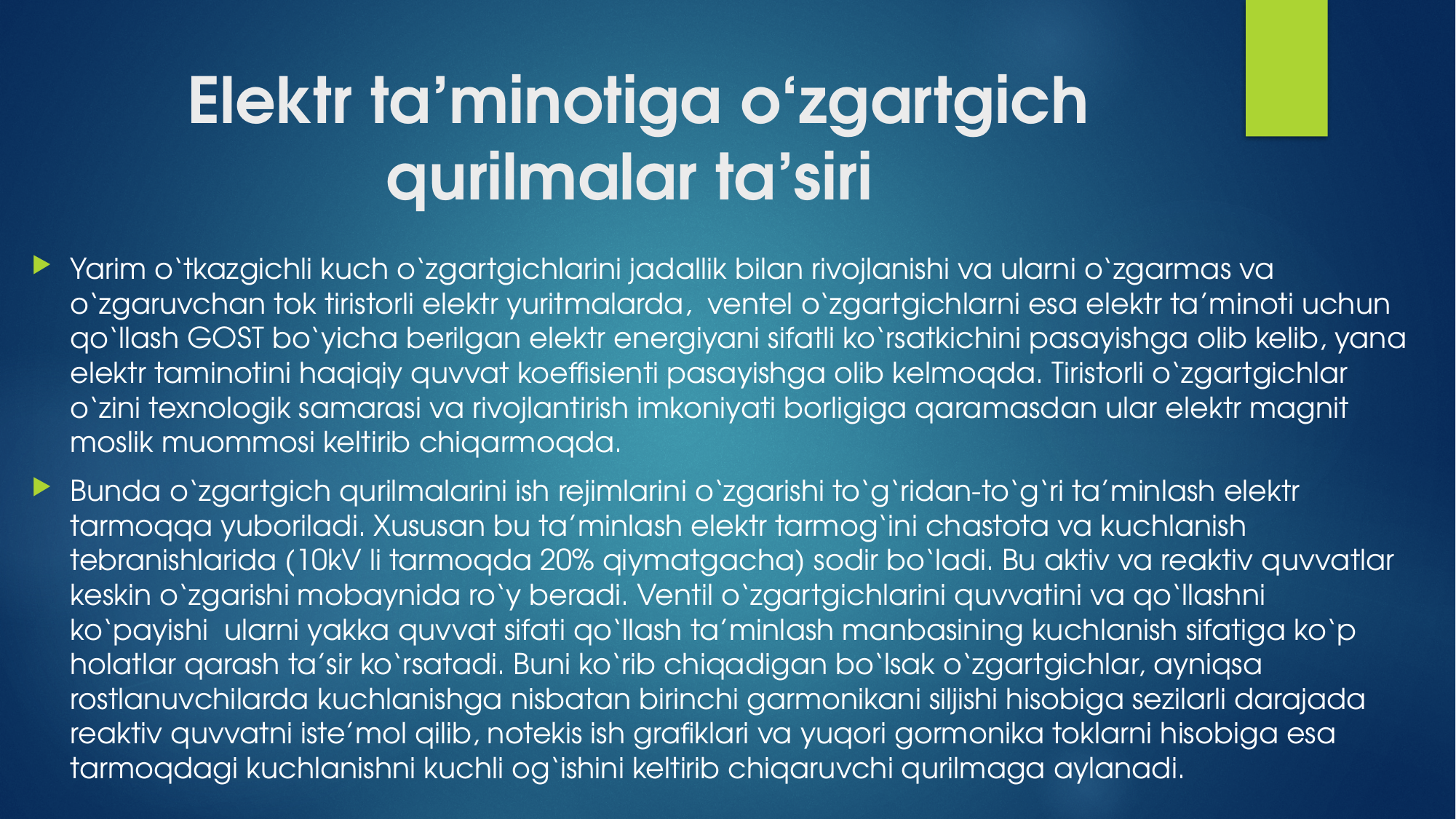

# Elektr ta’minotiga o‘zgartgich qurilmalar ta’siri
Yarim o‘tkazgichli kuch o‘zgartgichlarini jadallik bilan rivojlanishi va ularni o‘zgarmas va o‘zgaruvchan tok tiristorli elektr yuritmalarda,  ventel o‘zgartgichlarni esa elektr ta’minoti uchun qo‘llash GOST bo‘yicha berilgan elektr energiyani sifatli ko‘rsatkichini pasayishga olib kelib, yana elektr taminotini haqiqiy quvvat koeffisienti pasayishga olib kelmoqda. Tiristorli o‘zgartgichlar o‘zini texnologik samarasi va rivojlantirish imkoniyati borligiga qaramasdan ular elektr magnit moslik muommosi keltirib chiqarmoqda.
Bunda o‘zgartgich qurilmalarini ish rejimlarini o‘zgarishi to‘g‘ridan-to‘g‘ri ta’minlash elektr tarmoqqa yuboriladi. Xususan bu ta’minlash elektr tarmog‘ini chastota va kuchlanish tebranishlarida (10kV li tarmoqda 20% qiymatgacha) sodir bo‘ladi. Bu aktiv va reaktiv quvvatlar keskin o‘zgarishi mobaynida ro‘y beradi. Ventil o‘zgartgichlarini quvvatini va qo‘llashni ko‘payishi  ularni yakka quvvat sifati qo‘llash ta’minlash manbasining kuchlanish sifatiga ko‘p holatlar qarash ta’sir ko‘rsatadi. Buni ko‘rib chiqadigan bo‘lsak o‘zgartgichlar, ayniqsa rostlanuvchilarda kuchlanishga nisbatan birinchi garmonikani siljishi hisobiga sezilarli darajada reaktiv quvvatni iste’mol qilib, notekis ish grafiklari va yuqori gormonika toklarni hisobiga esa tarmoqdagi kuchlanishni kuchli og‘ishini keltirib chiqaruvchi qurilmaga aylanadi.